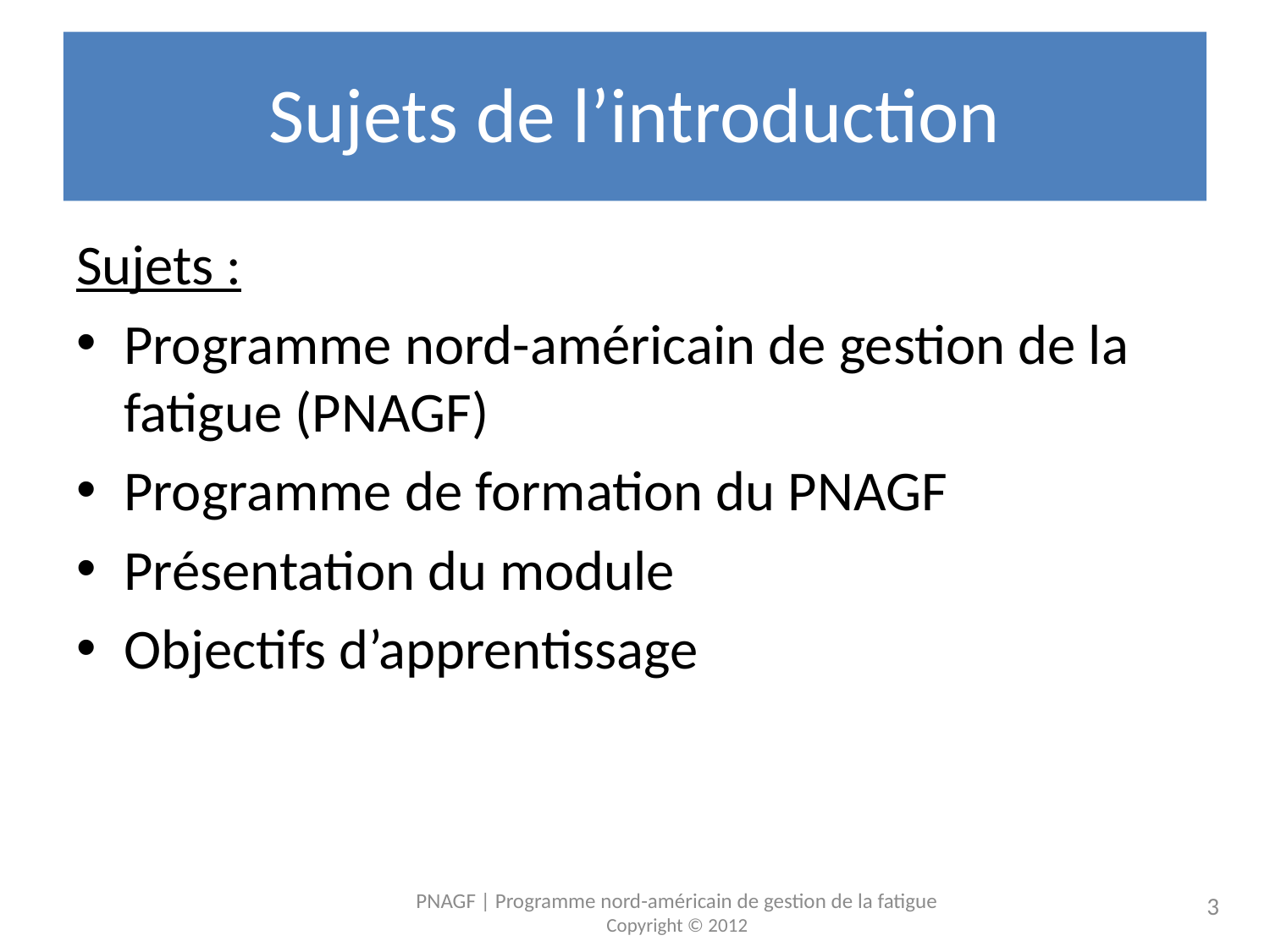

# Sujets de l’introduction
Sujets :
Programme nord-américain de gestion de la fatigue (PNAGF)
Programme de formation du PNAGF
Présentation du module
Objectifs d’apprentissage